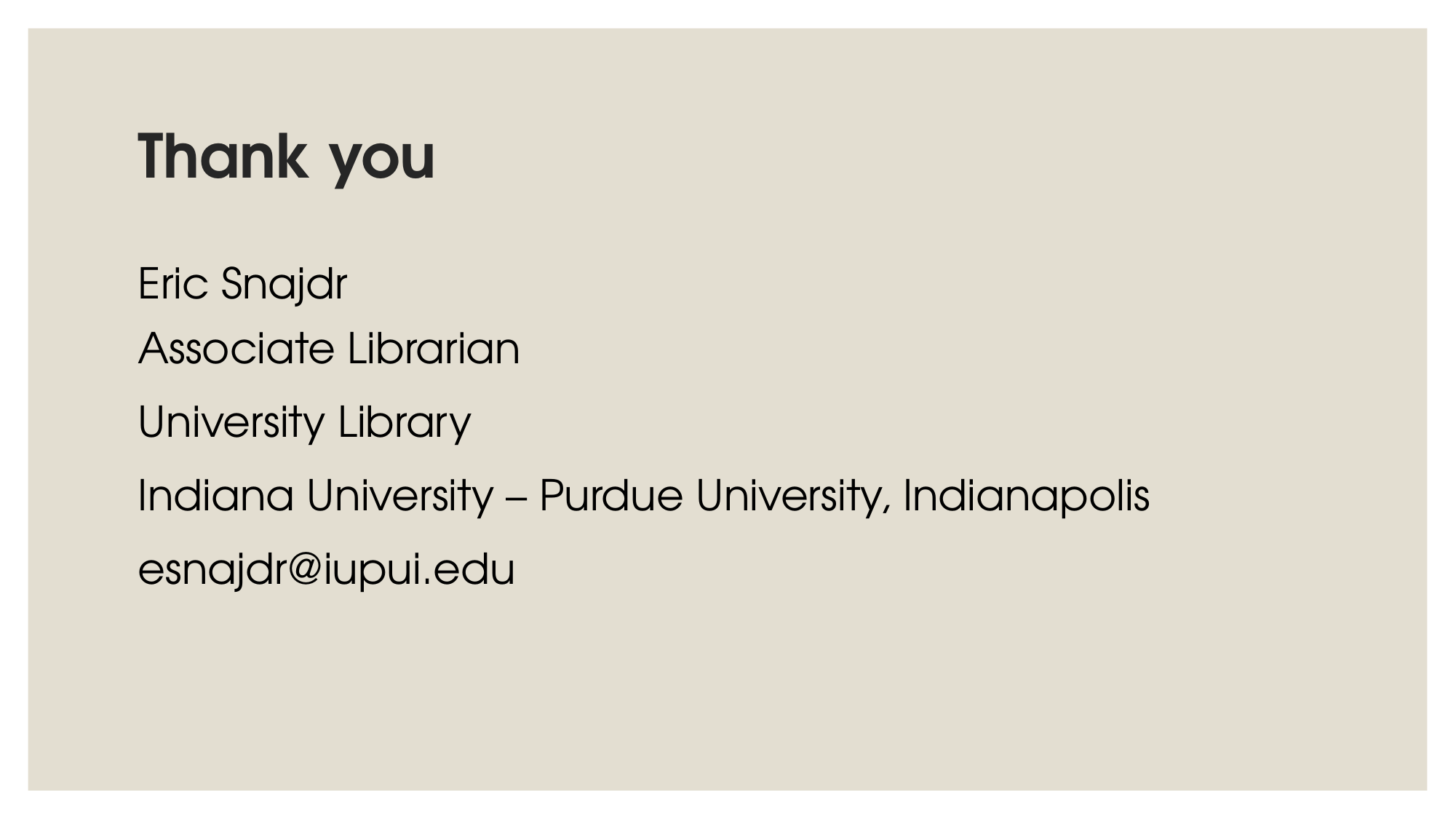

# Thank you
Eric Snajdr
Associate Librarian
University Library
Indiana University – Purdue University, Indianapolis
esnajdr@iupui.edu